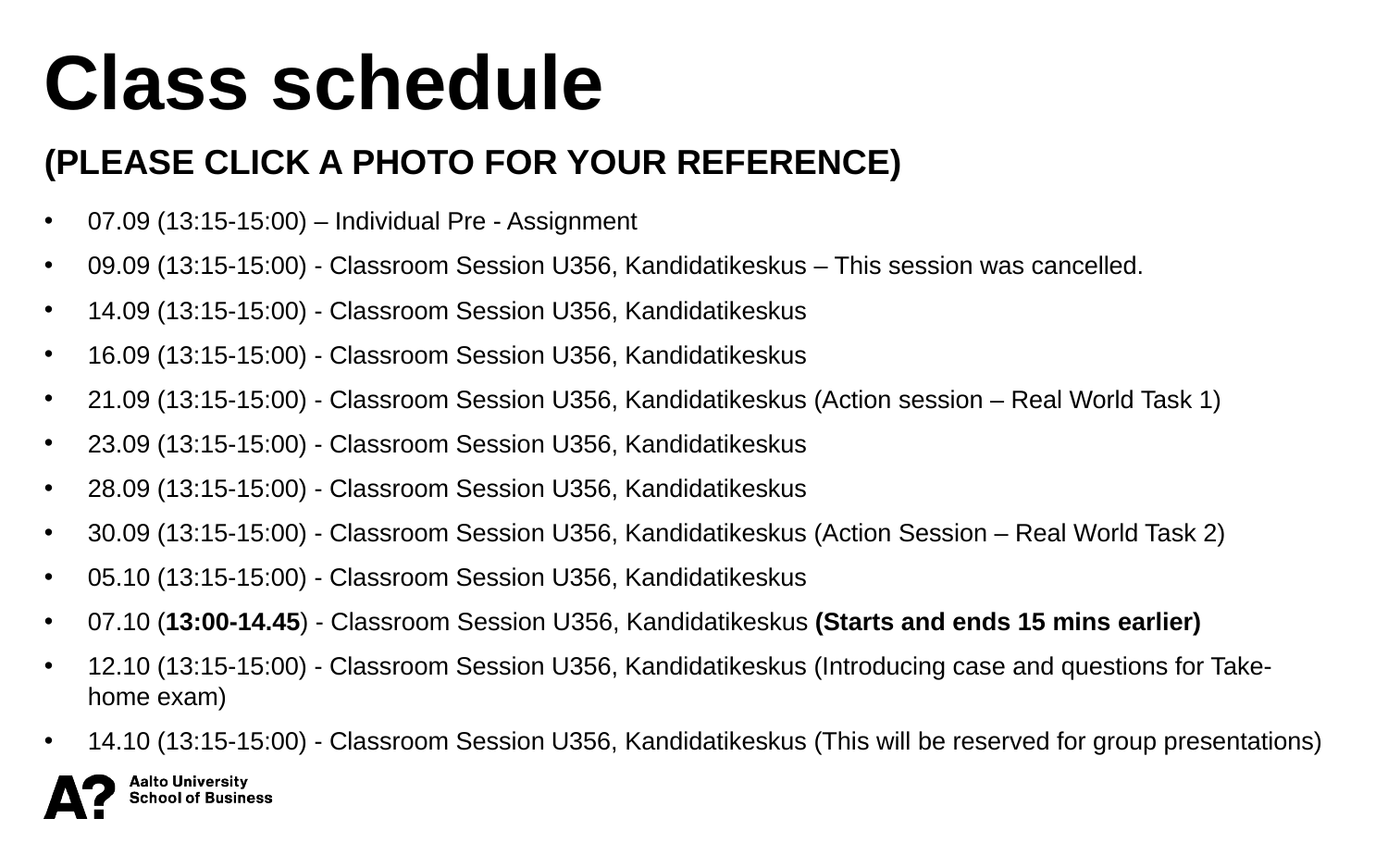

Class schedule
(PLEASE CLICK A PHOTO FOR YOUR REFERENCE)
07.09 (13:15-15:00) – Individual Pre - Assignment
09.09 (13:15-15:00) - Classroom Session U356, Kandidatikeskus – This session was cancelled.
14.09 (13:15-15:00) - Classroom Session U356, Kandidatikeskus
16.09 (13:15-15:00) - Classroom Session U356, Kandidatikeskus
21.09 (13:15-15:00) - Classroom Session U356, Kandidatikeskus (Action session – Real World Task 1)
23.09 (13:15-15:00) - Classroom Session U356, Kandidatikeskus
28.09 (13:15-15:00) - Classroom Session U356, Kandidatikeskus
30.09 (13:15-15:00) - Classroom Session U356, Kandidatikeskus (Action Session – Real World Task 2)
05.10 (13:15-15:00) - Classroom Session U356, Kandidatikeskus
07.10 (13:00-14.45) - Classroom Session U356, Kandidatikeskus (Starts and ends 15 mins earlier)
12.10 (13:15-15:00) - Classroom Session U356, Kandidatikeskus (Introducing case and questions for Take-home exam)
14.10 (13:15-15:00) - Classroom Session U356, Kandidatikeskus (This will be reserved for group presentations)